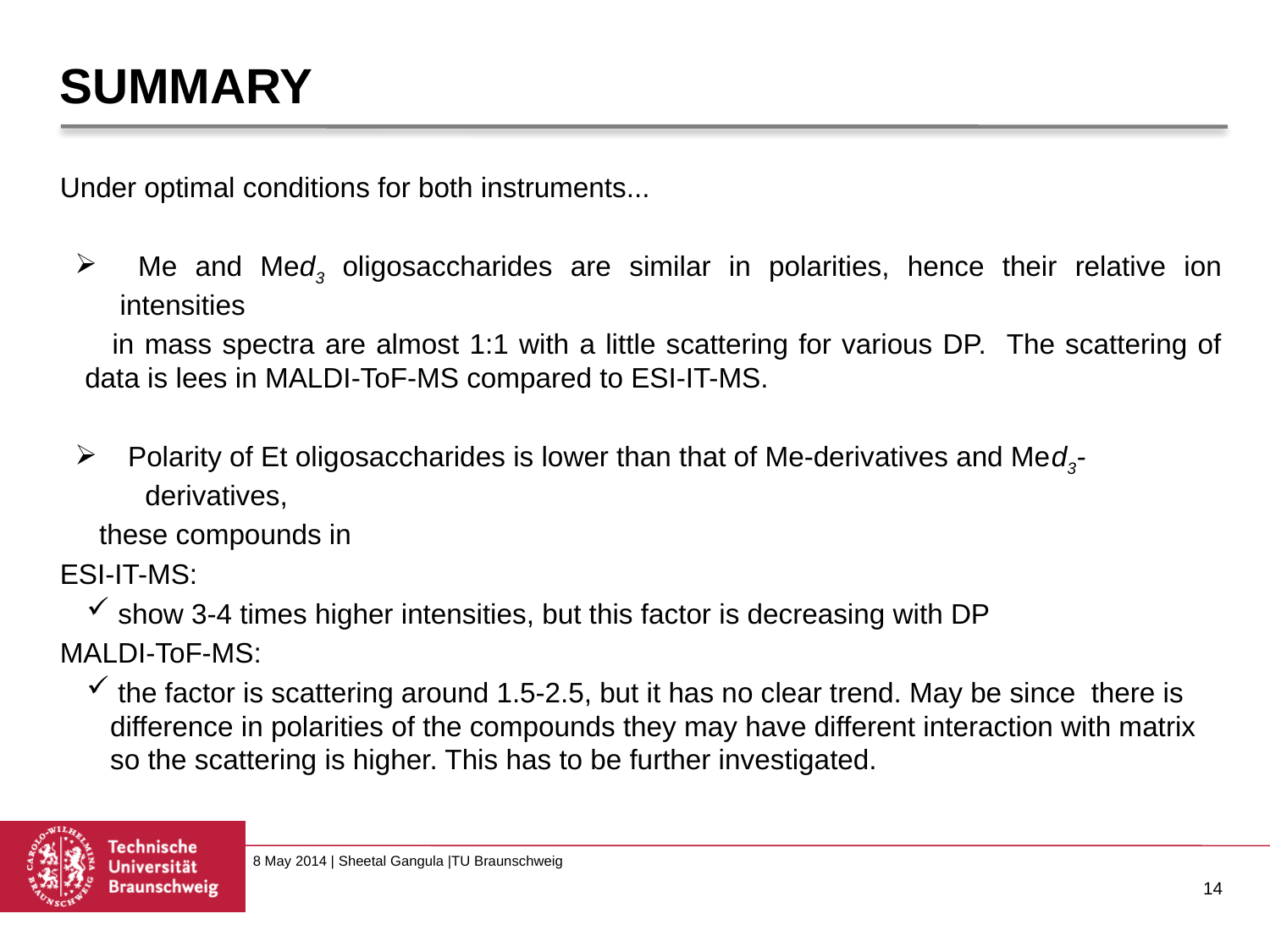

# SUMMARY
Under optimal conditions for both instruments...

 Me and Med3 oligosaccharides are similar in polarities, hence their relative ion intensities
     in mass spectra are almost 1:1 with a little scattering for various DP.  The scattering of data is lees in MALDI-ToF-MS compared to ESI-IT-MS.

 Polarity of Et oligosaccharides is lower than that of Me-derivatives and Med3-derivatives,
     these compounds in
ESI-IT-MS:
 show 3-4 times higher intensities, but this factor is decreasing with DP
MALDI-ToF-MS:
 the factor is scattering around 1.5-2.5, but it has no clear trend. May be since  there is difference in polarities of the compounds they may have different interaction with matrix so the scattering is higher. This has to be further investigated.

14